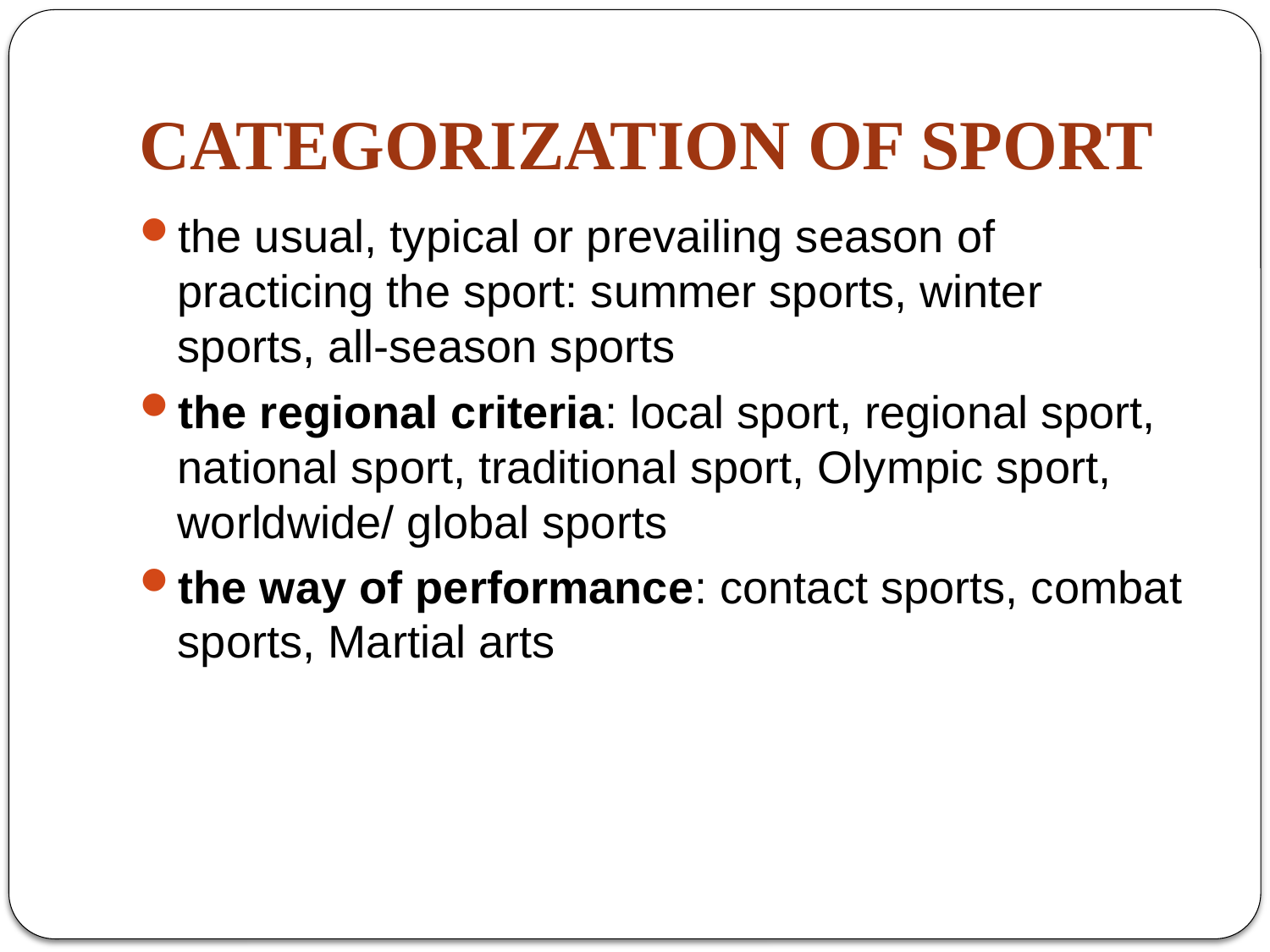

# CATEGORIZATION OF SPORT
the usual, typical or prevailing season of practicing the sport: summer sports, winter sports, all-season sports
the regional criteria: local sport, regional sport, national sport, traditional sport, Olympic sport, worldwide/ global sports
the way of performance: contact sports, combat sports, Martial arts